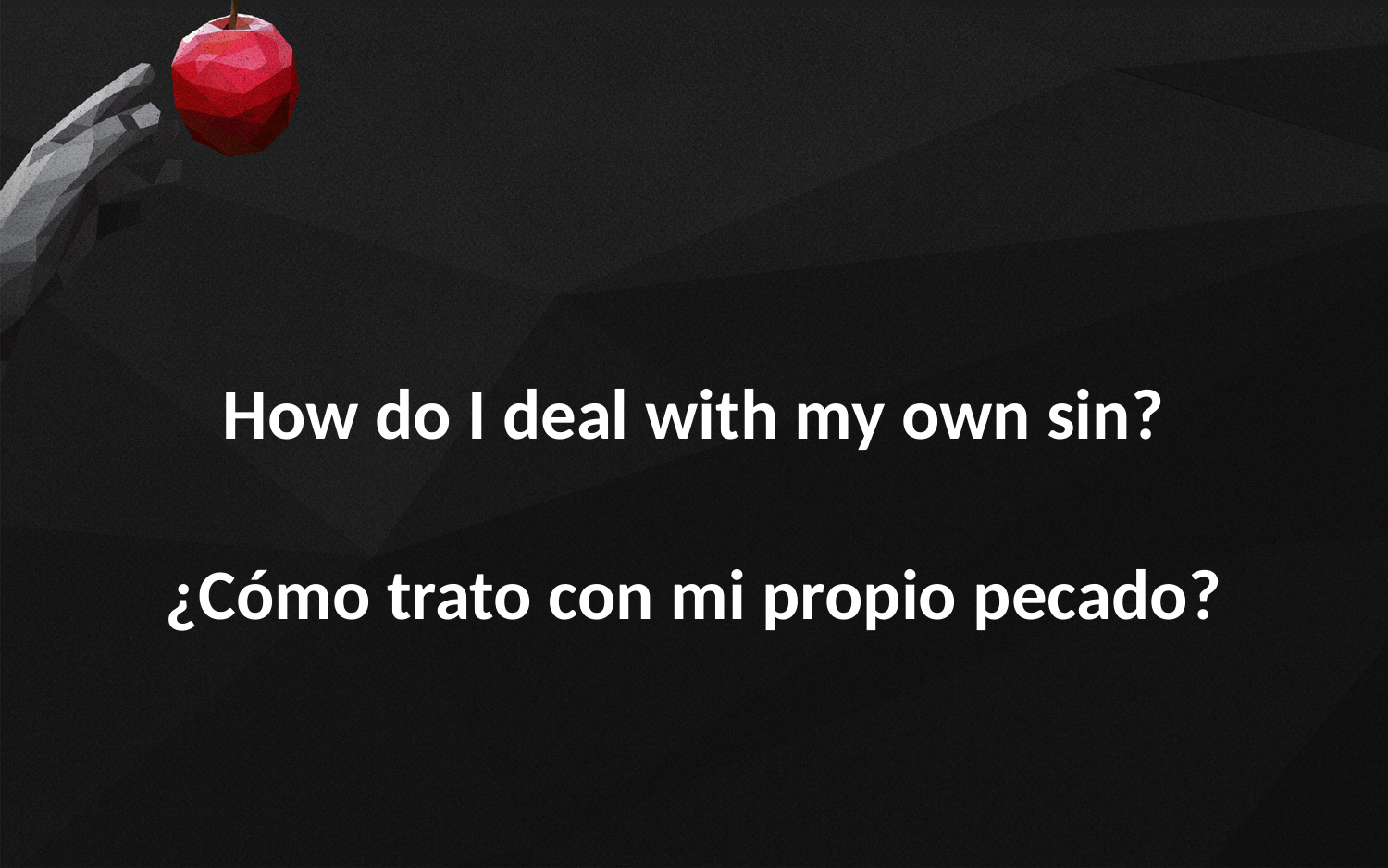

How do I deal with my own sin?

¿Cómo trato con mi propio pecado?